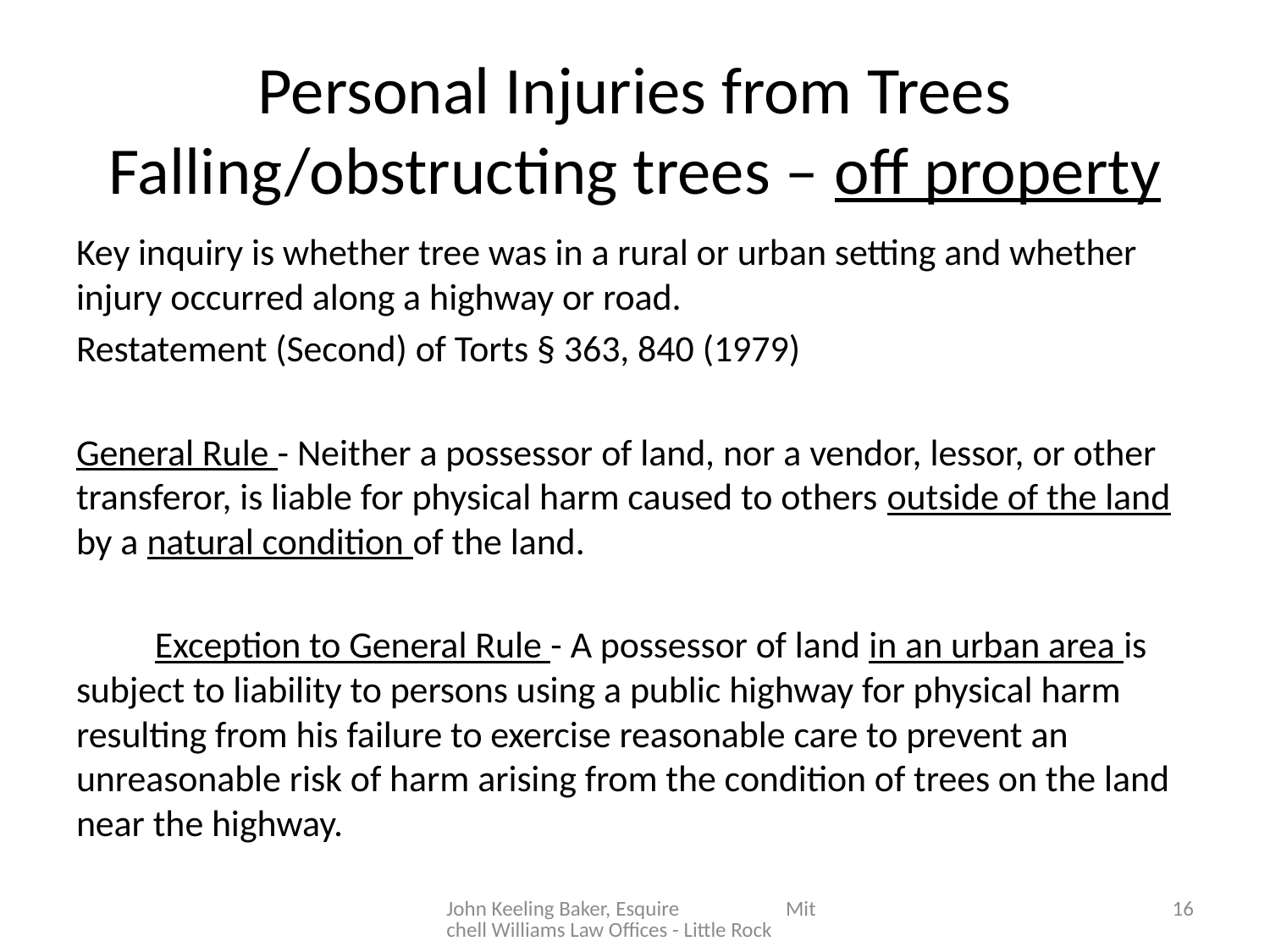

# Personal Injuries from Trees Falling/obstructing trees – off property
Key inquiry is whether tree was in a rural or urban setting and whether injury occurred along a highway or road.
Restatement (Second) of Torts § 363, 840 (1979)

General Rule - Neither a possessor of land, nor a vendor, lessor, or other transferor, is liable for physical harm caused to others outside of the land by a natural condition of the land.

	Exception to General Rule - A possessor of land in an urban area is subject to liability to persons using a public highway for physical harm resulting from his failure to exercise reasonable care to prevent an unreasonable risk of harm arising from the condition of trees on the land near the highway.

John Keeling Baker, Esquire                      Mitchell Williams Law Offices - Little Rock
16